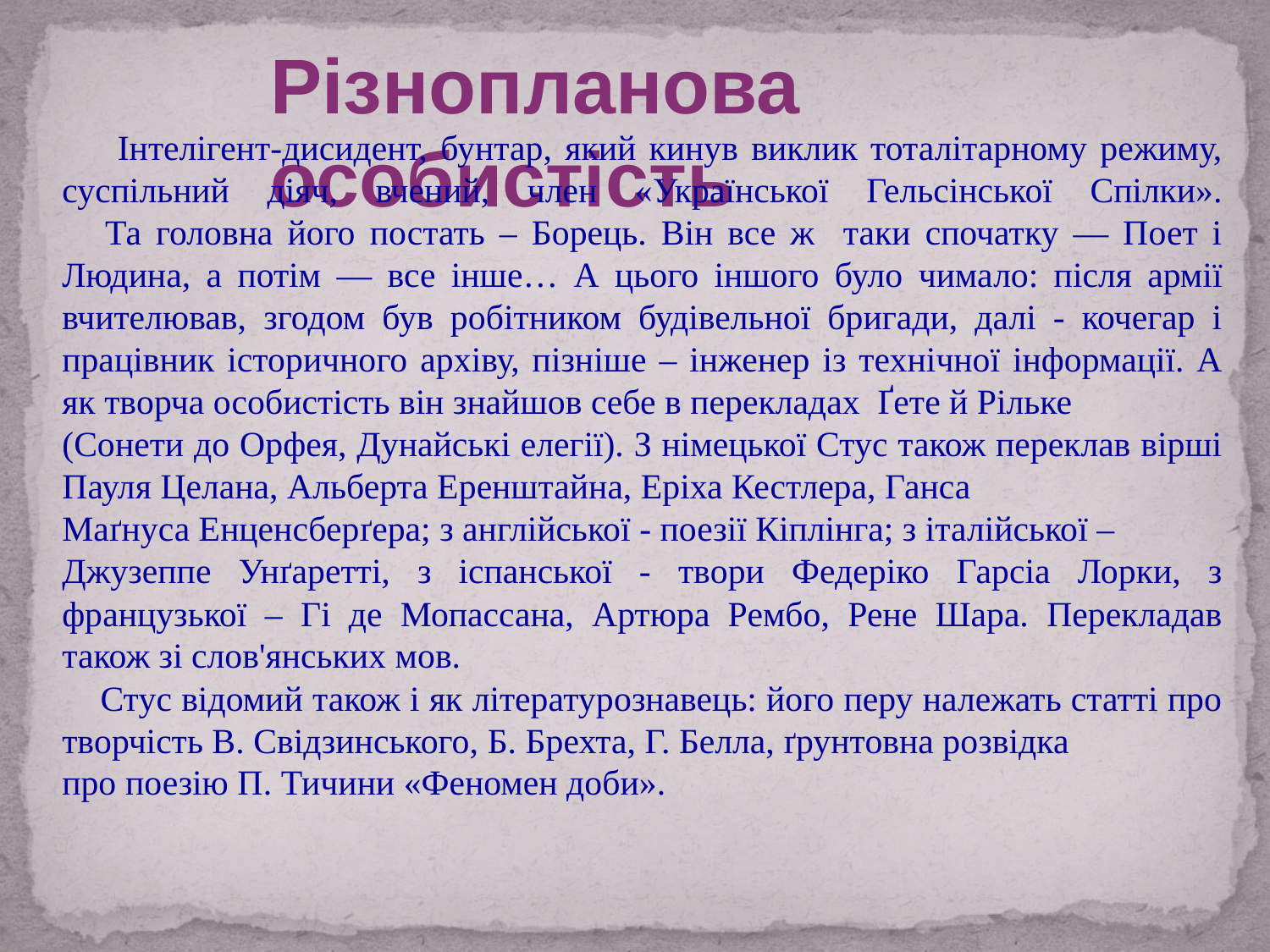

Різнопланова особистість
     Інтелігент-дисидент, бунтар, який кинув виклик тоталітарному режиму, суспільний діяч, вчений, член «Української Гельсінської Спілки».
   Та головна його постать – Борець. Він все ж  таки спочатку — Поет і Людина, а потім — все інше… А цього іншого було чимало: після армії вчителював, згодом був робітником будівельної бригади, далі - кочегар і працівник історичного архіву, пізніше – інженер із технічної інформації. А як творча особистість він знайшов себе в перекладах  Ґете й Рільке
(Сонети до Орфея, Дунайські елегії). З німецької Стус також переклав вірші Пауля Целана, Альберта Еренштайна, Еріха Кестлера, Ганса
Маґнуса Енценсберґера; з англійської - поезії Кіплінга; з італійської –
Джузеппе Унґаретті, з іспанської - твори Федеріко Гарсіа Лорки, з французької – Гі де Мопассана, Артюра Рембо, Рене Шара. Перекладав також зі слов'янських мов.
    Стус відомий також і як літературознавець: його перу належать статті про творчість В. Свідзинського, Б. Брехта, Г. Белла, ґрунтовна розвідка
про поезію П. Тичини «Феномен доби».